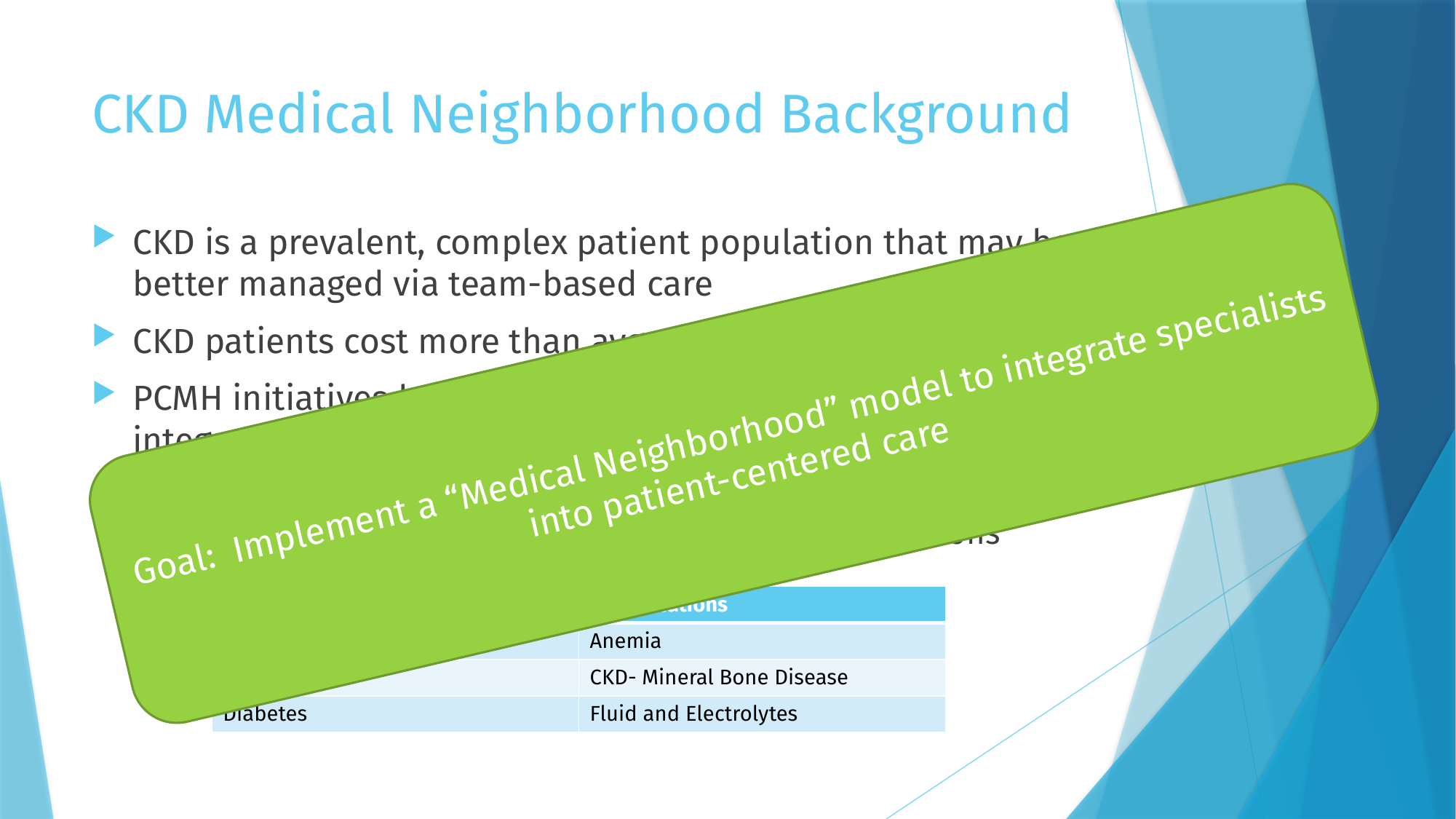

# CKD Medical Neighborhood Background
CKD is a prevalent, complex patient population that may be better managed via team-based care
CKD patients cost more than avg patient
PCMH initiatives have been transforming primary care however integration of specialists is an opportunity
Communication between PCP and Specialists could be improved around management of comorbidities and complications

Goal:  Implement a “Medical Neighborhood” model to integrate specialists into patient-centered care
| Co-morbidities | Complications |
| --- | --- |
| Hypertension | Anemia |
| Heart Failure | CKD- Mineral Bone Disease |
| Diabetes | Fluid and Electrolytes |